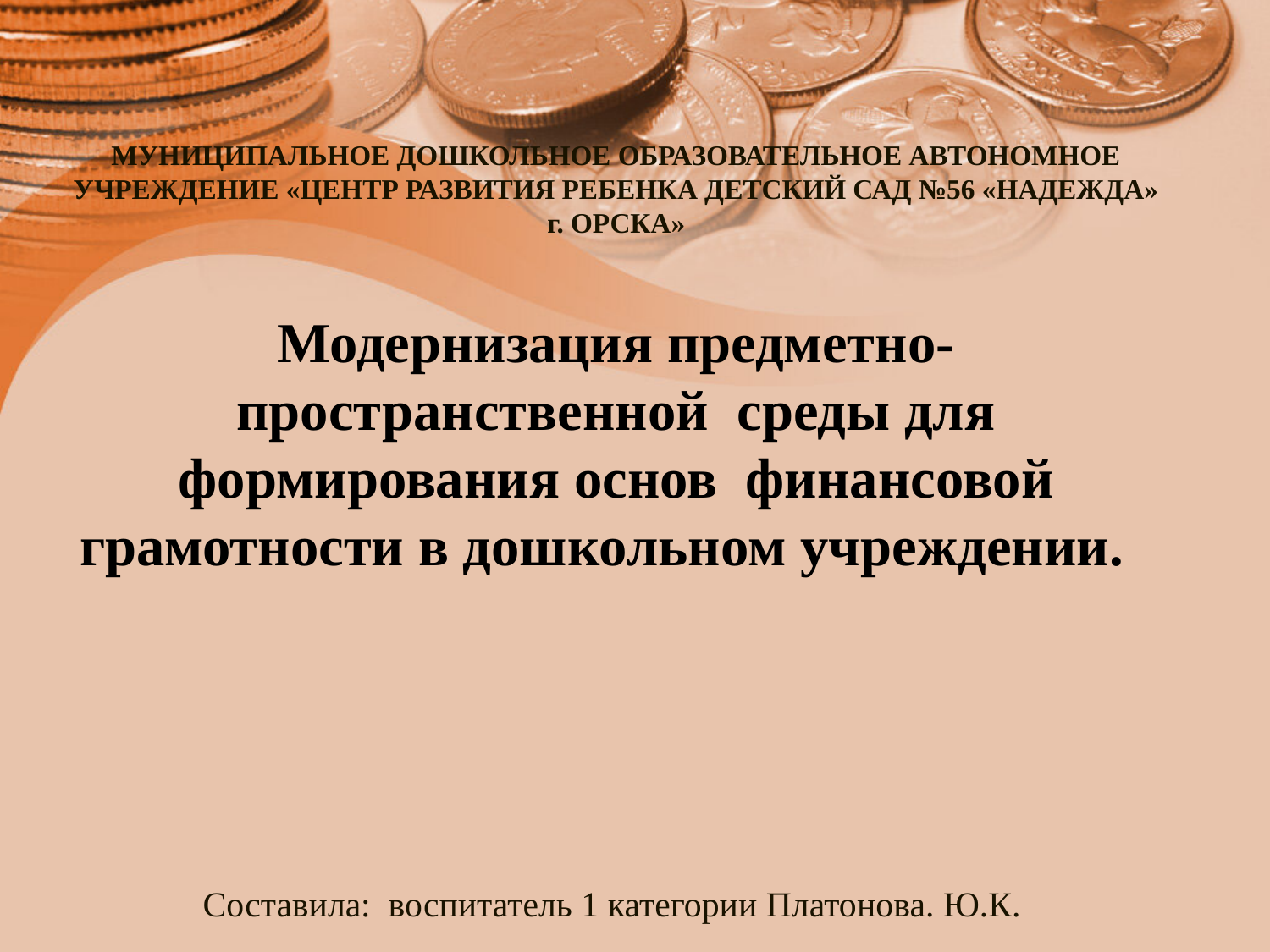

МУНИЦИПАЛЬНОЕ ДОШКОЛЬНОЕ ОБРАЗОВАТЕЛЬНОЕ АВТОНОМНОЕ УЧРЕЖДЕНИЕ «ЦЕНТР РАЗВИТИЯ РЕБЕНКА ДЕТСКИЙ САД №56 «НАДЕЖДА» г. ОРСКА»

Модернизация предметно-пространственной  среды для формирования основ  финансовой грамотности в дошкольном учреждении.

Составила:  воспитатель 1 категории Платонова. Ю.К.

#